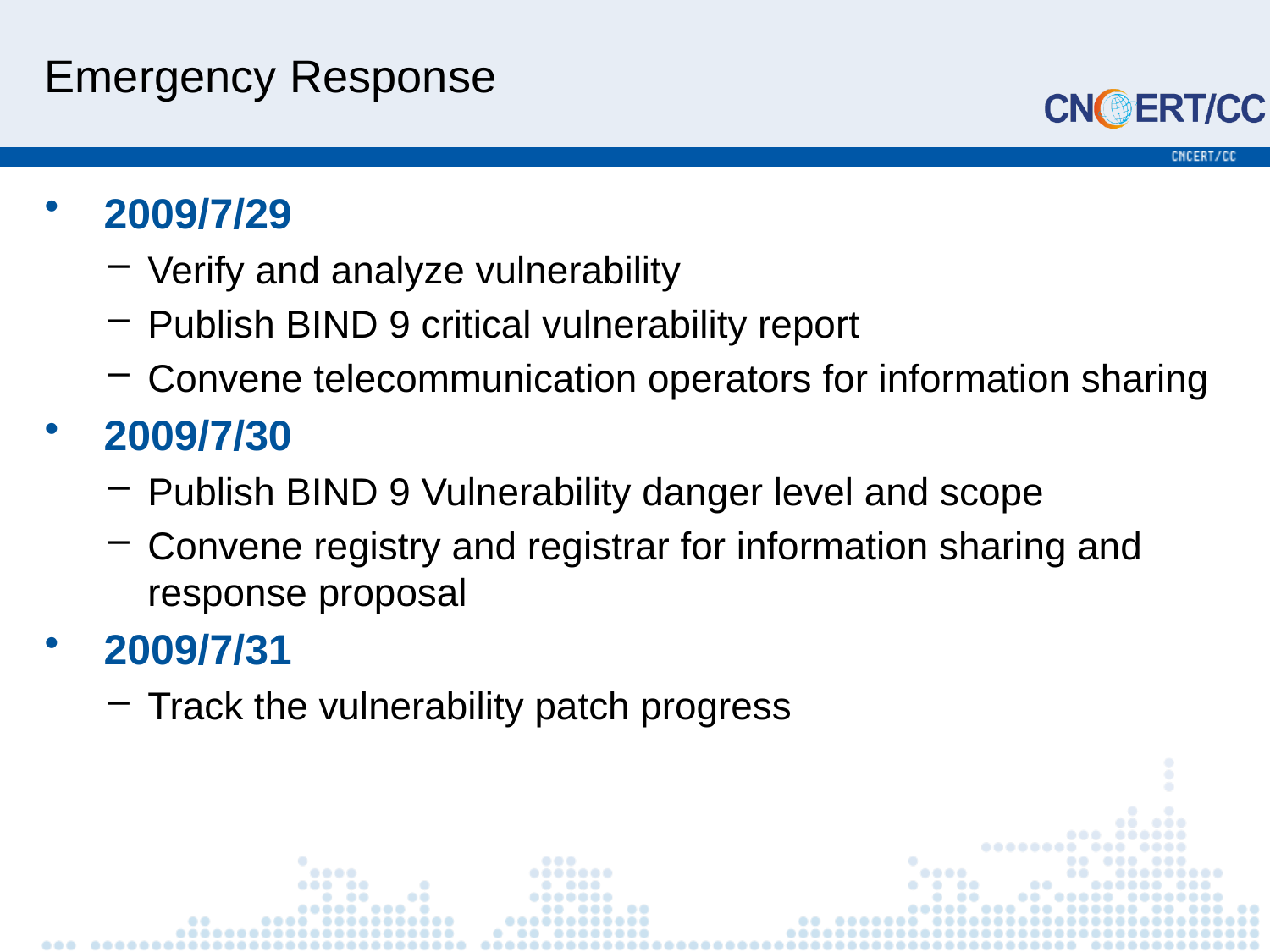

# Emergency Response
 2009/7/29
Verify and analyze vulnerability
Publish BIND 9 critical vulnerability report
Convene telecommunication operators for information sharing
 2009/7/30
Publish BIND 9 Vulnerability danger level and scope
Convene registry and registrar for information sharing and response proposal
 2009/7/31
Track the vulnerability patch progress